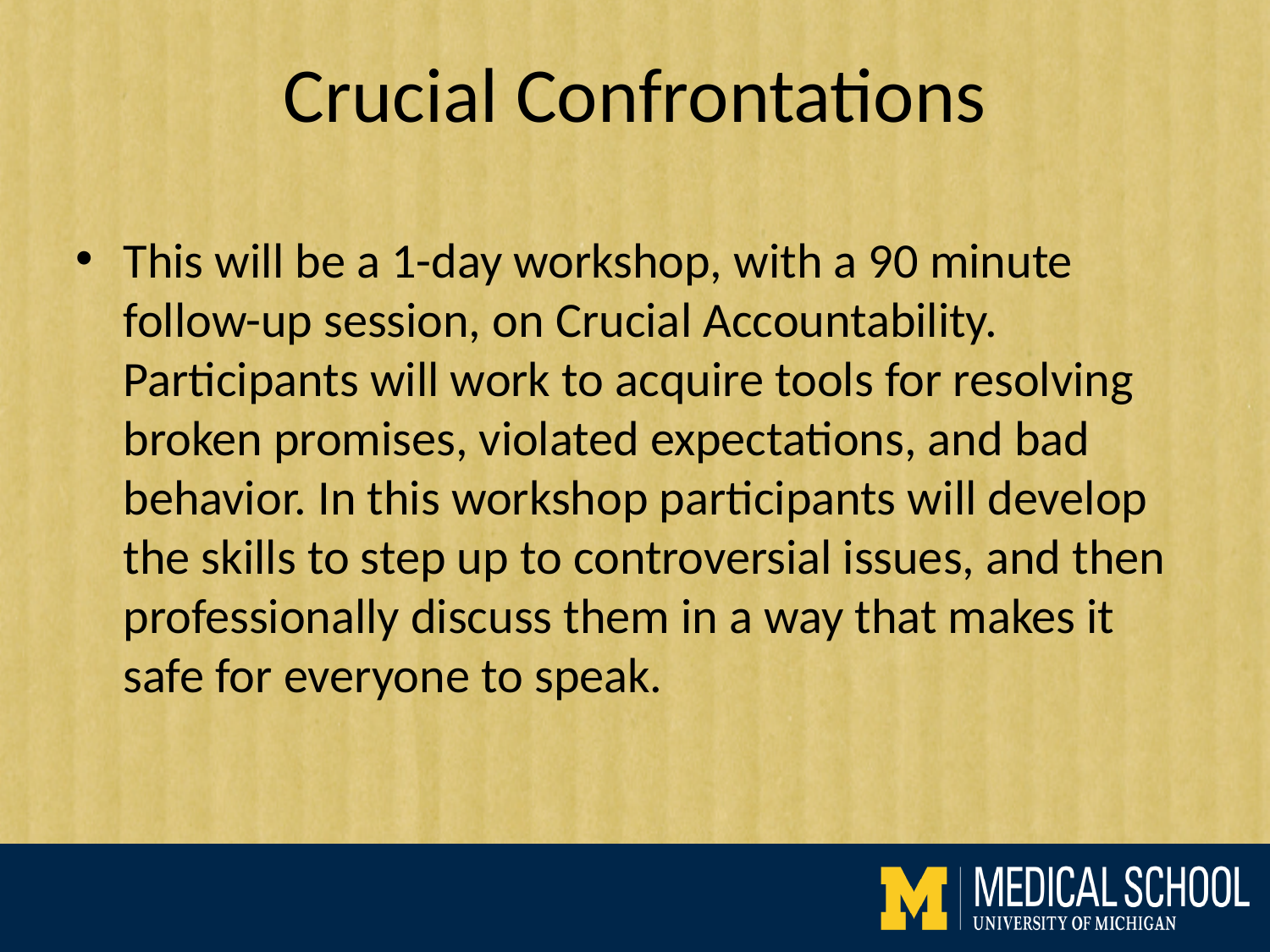

# Crucial Confrontations
This will be a 1-day workshop, with a 90 minute follow-up session, on Crucial Accountability. Participants will work to acquire tools for resolving broken promises, violated expectations, and bad behavior. In this workshop participants will develop the skills to step up to controversial issues, and then professionally discuss them in a way that makes it safe for everyone to speak.